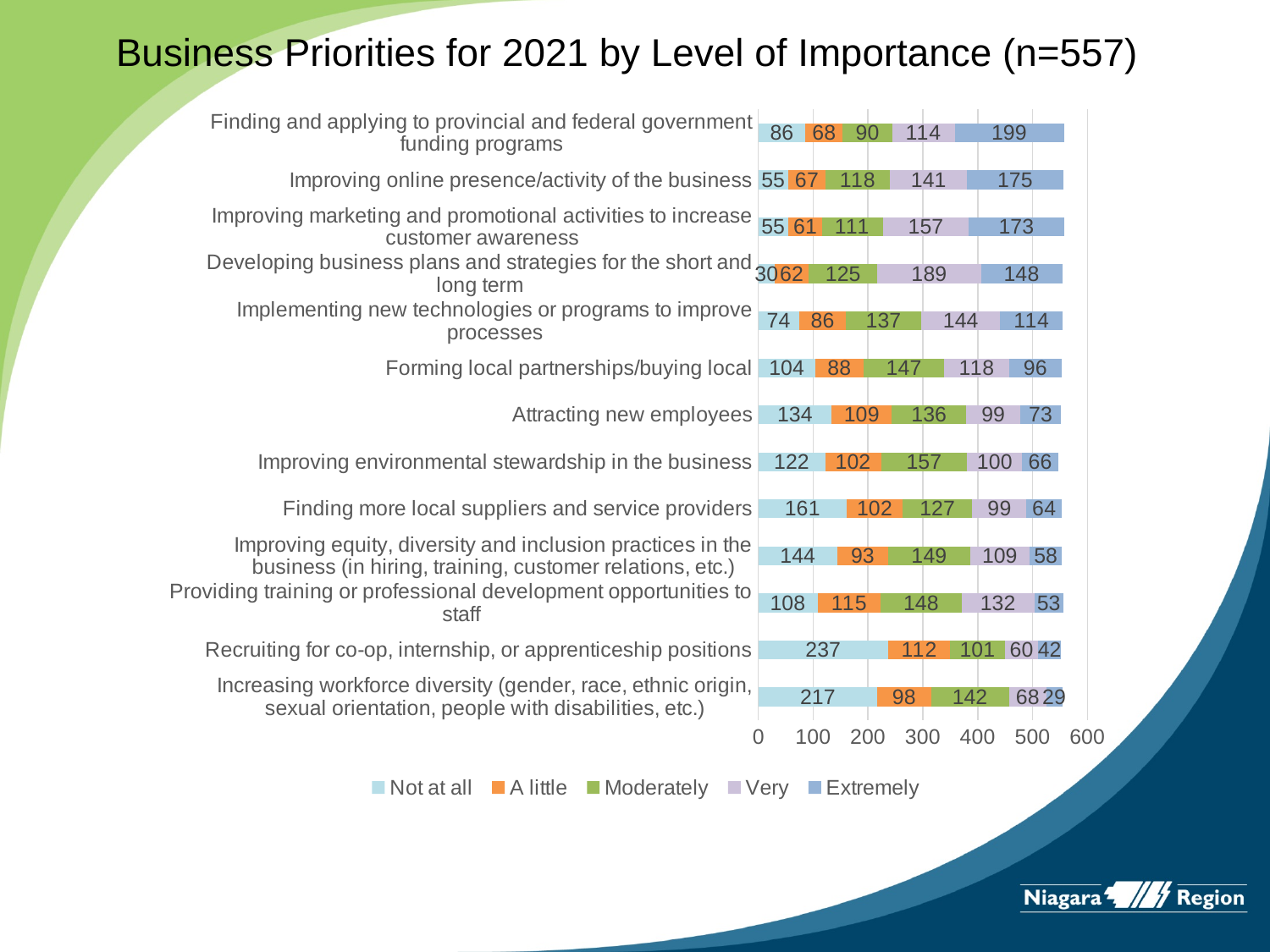

# Business Priorities for 2021 by Level of Importance (n=557)

### Chart

| Category | Not at all  | A little  | Moderately  | Very  | Extremely  |
|---|---|---|---|---|---|
| Increasing workforce diversity (gender, race, ethnic origin, sexual orientation, people with disabilities, etc.) | 217.0 | 98.0 | 142.0 | 68.0 | 29.0 |
| Recruiting for co-op, internship, or apprenticeship positions | 237.0 | 112.0 | 101.0 | 60.0 | 42.0 |
| Providing training or professional development opportunities to staff | 108.0 | 115.0 | 148.0 | 132.0 | 53.0 |
| Improving equity, diversity and inclusion practices in the business (in hiring, training, customer relations, etc.) | 144.0 | 93.0 | 149.0 | 109.0 | 58.0 |
| Finding more local suppliers and service providers | 161.0 | 102.0 | 127.0 | 99.0 | 64.0 |
| Improving environmental stewardship in the business | 122.0 | 102.0 | 157.0 | 100.0 | 66.0 |
| Attracting new employees | 134.0 | 109.0 | 136.0 | 99.0 | 73.0 |
| Forming local partnerships/buying local | 104.0 | 88.0 | 147.0 | 118.0 | 96.0 |
| Implementing new technologies or programs to improve processes | 74.0 | 86.0 | 137.0 | 144.0 | 114.0 |
| Developing business plans and strategies for the short and long term | 30.0 | 62.0 | 125.0 | 189.0 | 148.0 |
| Improving marketing and promotional activities to increase customer awareness | 55.0 | 61.0 | 111.0 | 157.0 | 173.0 |
| Improving online presence/activity of the business | 55.0 | 67.0 | 118.0 | 141.0 | 175.0 |
| Finding and applying to provincial and federal government funding programs | 86.0 | 68.0 | 90.0 | 114.0 | 199.0 |